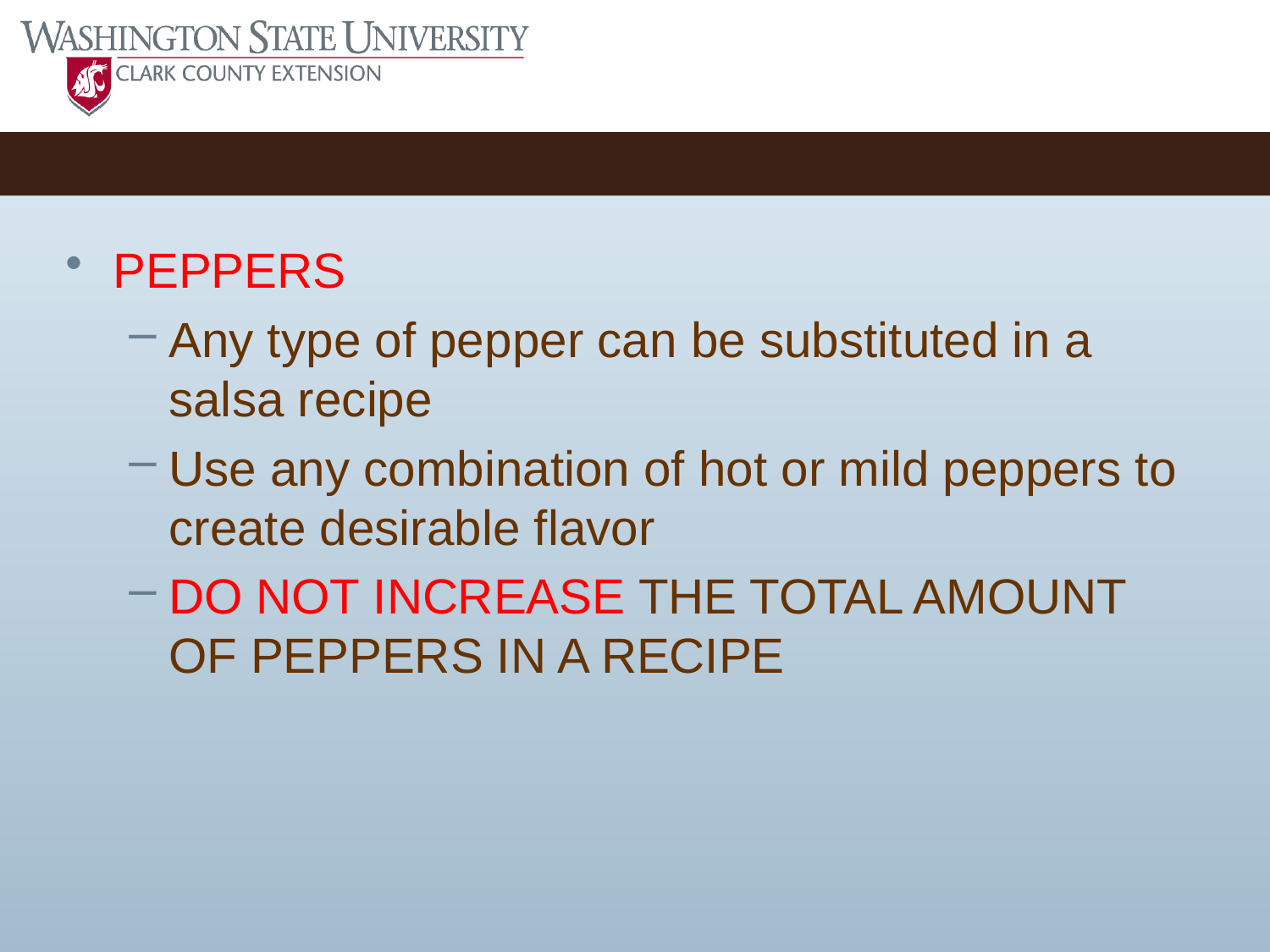

#
PEPPERS
Any type of pepper can be substituted in a salsa recipe
Use any combination of hot or mild peppers to create desirable flavor
DO NOT INCREASE THE TOTAL AMOUNT OF PEPPERS IN A RECIPE